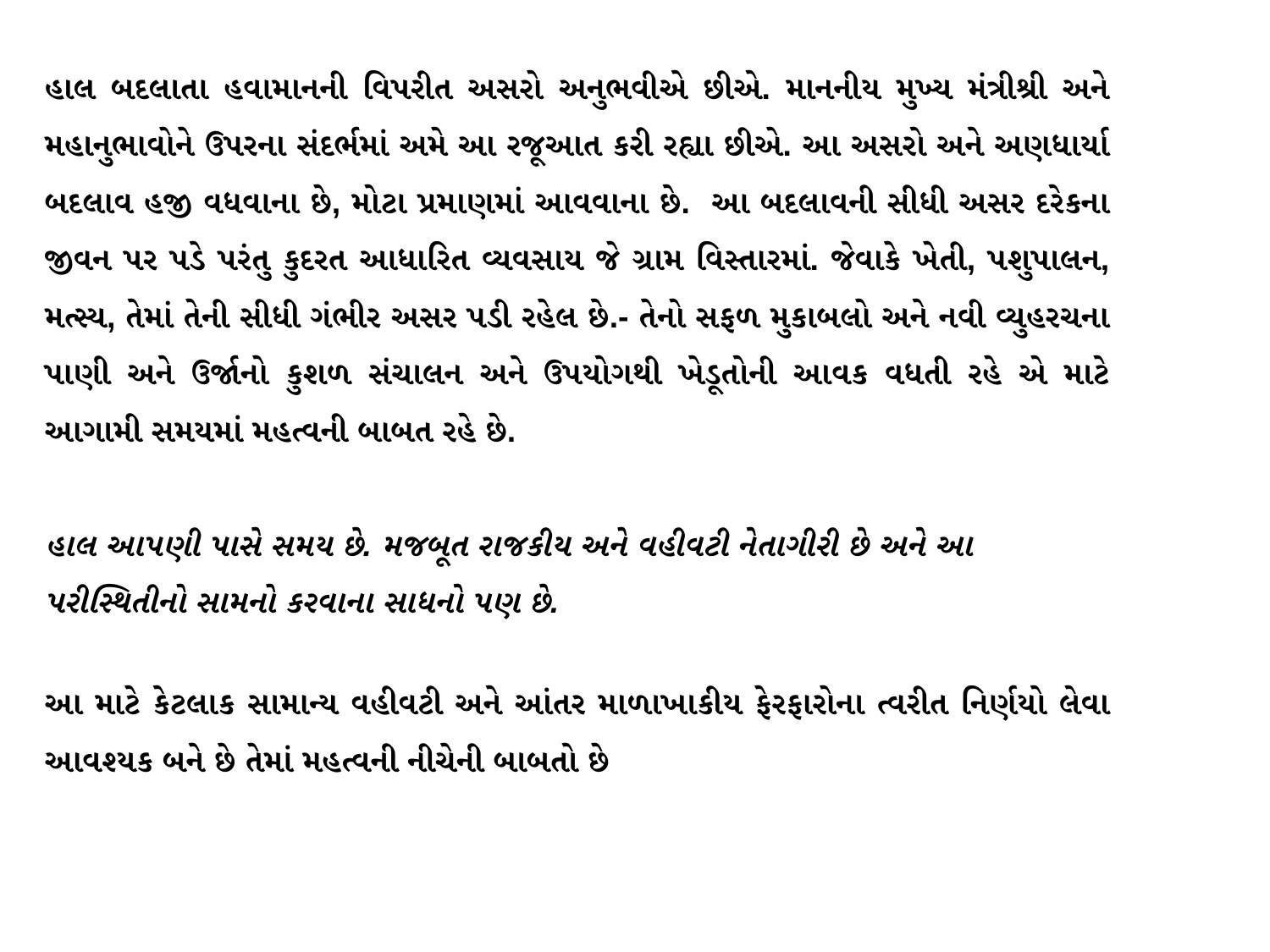

હાલ બદલાતા હવામાનની વિપરીત અસરો અનુભવીએ છીએ. માનનીય મુખ્ય મંત્રીશ્રી અને મહાનુભાવોને ઉપરના સંદર્ભમાં અમે આ રજૂઆત કરી રહ્યા છીએ. આ અસરો અને અણધાર્યા બદલાવ હજી વધવાના છે, મોટા પ્રમાણમાં આવવાના છે.  આ બદલાવની સીધી અસર દરેકના જીવન પર પડે પરંતુ કુદરત આધારિત વ્યવસાય જે ગ્રામ વિસ્તારમાં. જેવાકે ખેતી, પશુપાલન, મત્સ્ય, તેમાં તેની સીધી ગંભીર અસર પડી રહેલ છે.- તેનો સફળ મુકાબલો અને નવી વ્યુહરચના પાણી અને ઉર્જાનો કુશળ સંચાલન અને ઉપયોગથી ખેડૂતોની આવક વધતી રહે એ માટે આગામી સમયમાં મહત્વની બાબત રહે છે.

હાલ આપણી પાસે સમય છે. મજબૂત રાજકીય અને વહીવટી નેતાગીરી છે અને આ પરીસ્થિતીનો સામનો કરવાના સાધનો પણ છે.

આ માટે કેટલાક સામાન્ય વહીવટી અને આંતર માળાખાકીય ફેરફારોના ત્વરીત નિર્ણયો લેવા આવશ્યક બને છે તેમાં મહત્વની નીચેની બાબતો છે